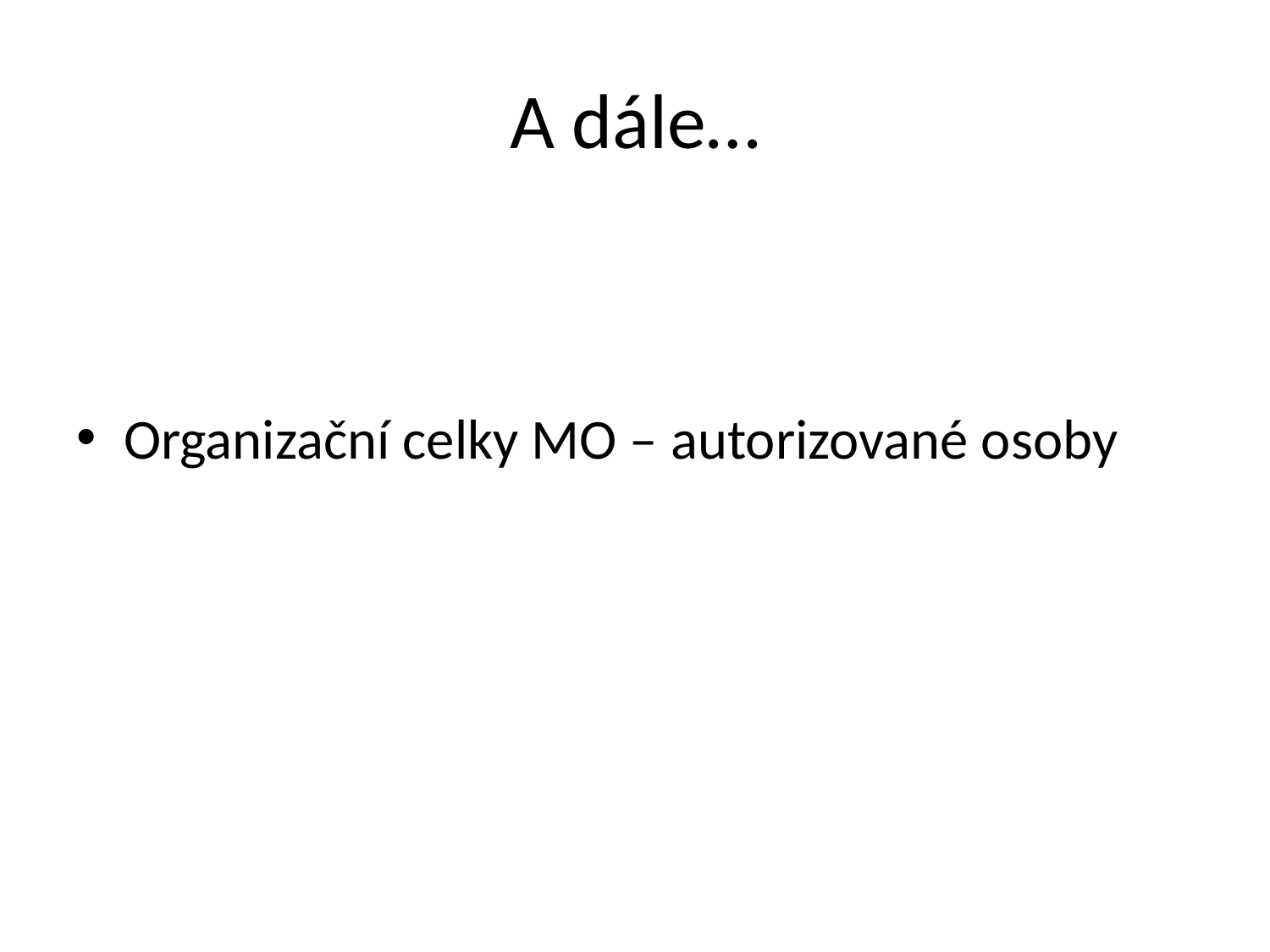

# A dále…
Organizační celky MO – autorizované osoby